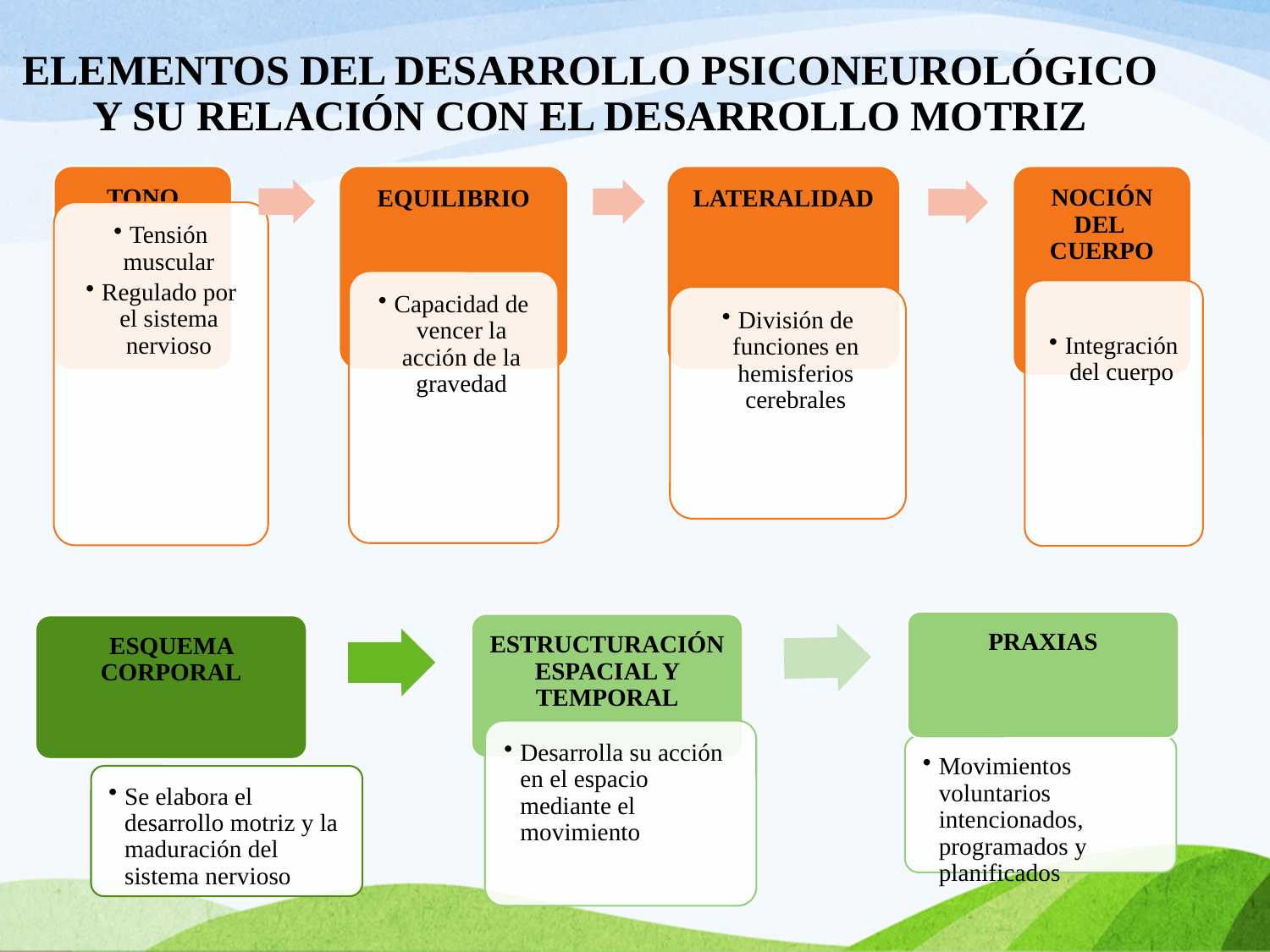

# ELEMENTOS DEL DESARROLLO PSICONEUROLÓGICO Y SU RELACIÓN CON EL DESARROLLO MOTRIZ
TONO
Tensión muscular
Regulado por el sistema nervioso

EQUILIBRIO
Capacidad de vencer la acción de la gravedad

LATERALIDAD
División de funciones en hemisferios cerebrales

NOCIÓN DEL  CUERPO

Integración del cuerpo
ESQUEMA CORPORAL
Se elabora el desarrollo motriz y la maduración del sistema nervioso

ESTRUCTURACIÓN ESPACIAL Y TEMPORAL
Movimientos voluntarios intencionados, programados y planificados

PRAXIAS
Desarrolla su acción en el espacio mediante el movimiento